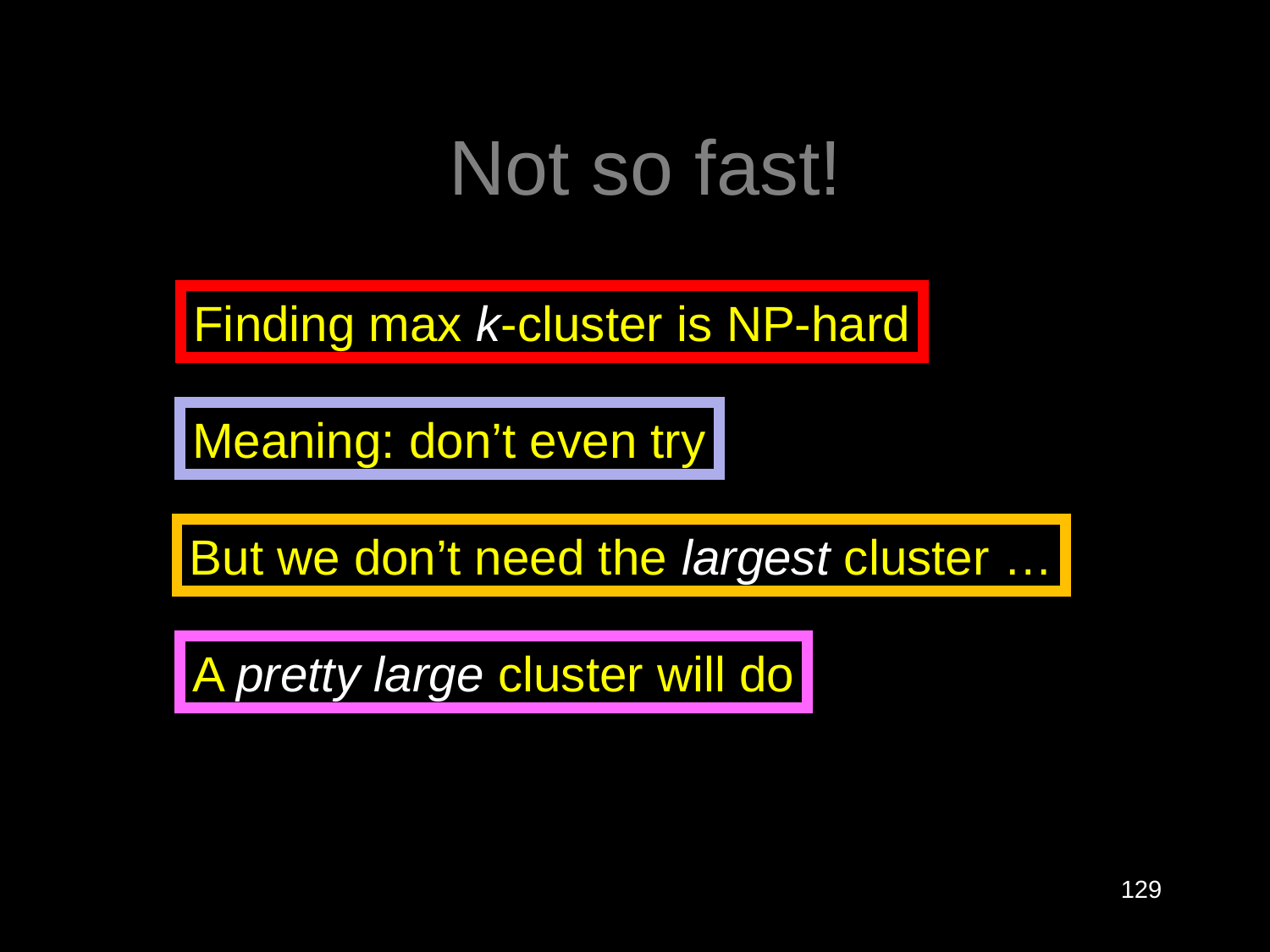

# Not so fast!
Finding max k-cluster is NP-hard
Meaning: don’t even try
But we don’t need the largest cluster …
A pretty large cluster will do
129